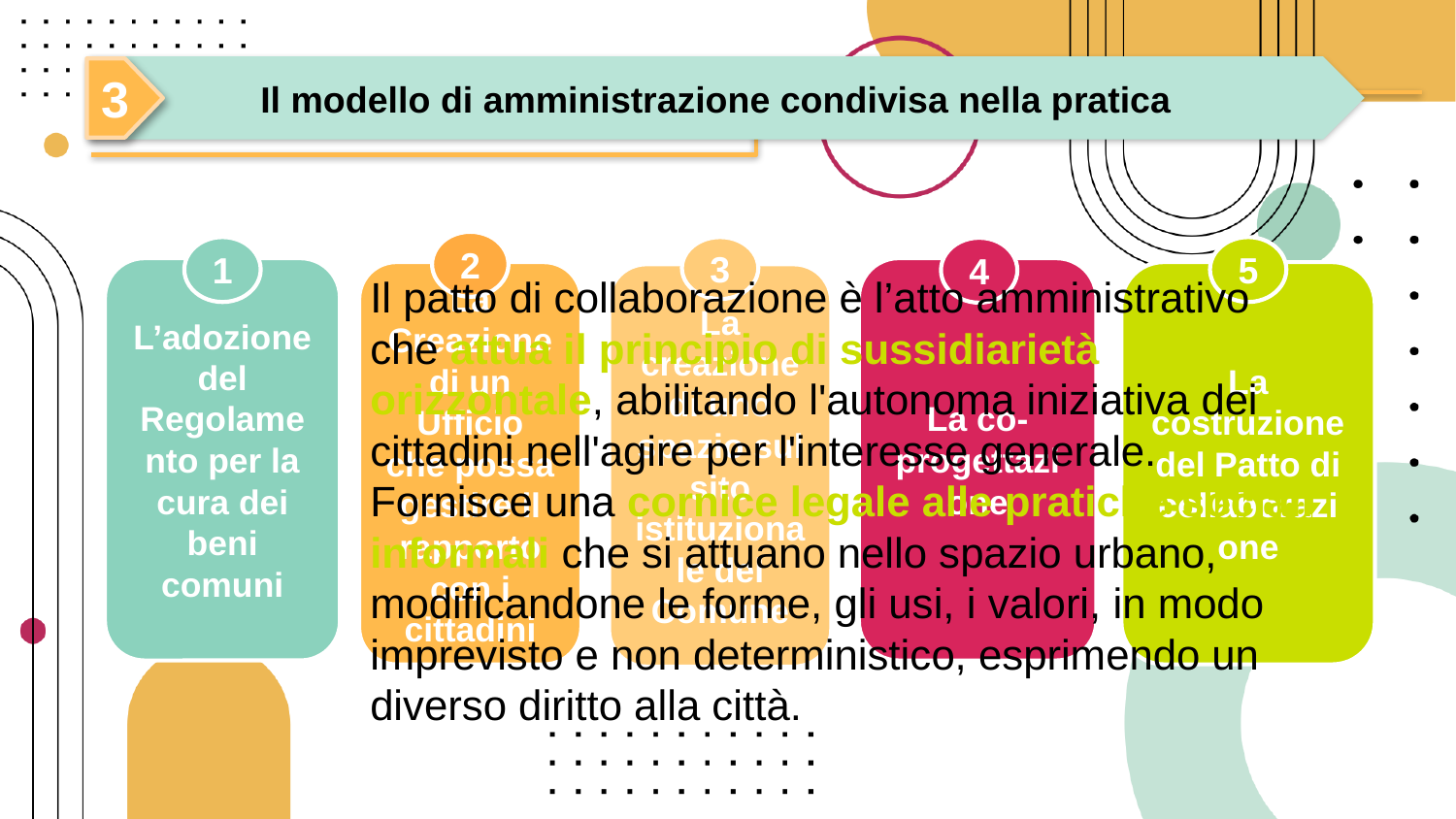

Il modello di amministrazione condivisa nella pratica
3
2
1
3
5
4
L’adozione del Regolamento per la cura dei beni comuni
La co-progettazione
La Creazione di un Ufficio che possa gestire il rapporto con i cittadini
La costruzione del Patto di collaborazione
Il patto di collaborazione è l’atto amministrativo che attua il principio di sussidiarietà orizzontale, abilitando l'autonoma iniziativa dei cittadini nell'agire per l'interesse generale. Fornisce una cornice legale alle pratiche sociali informali che si attuano nello spazio urbano, modificandone le forme, gli usi, i valori, in modo imprevisto e non deterministico, esprimendo un diverso diritto alla città.
La creazione di uno spazio sul sito istituzionale del Comune